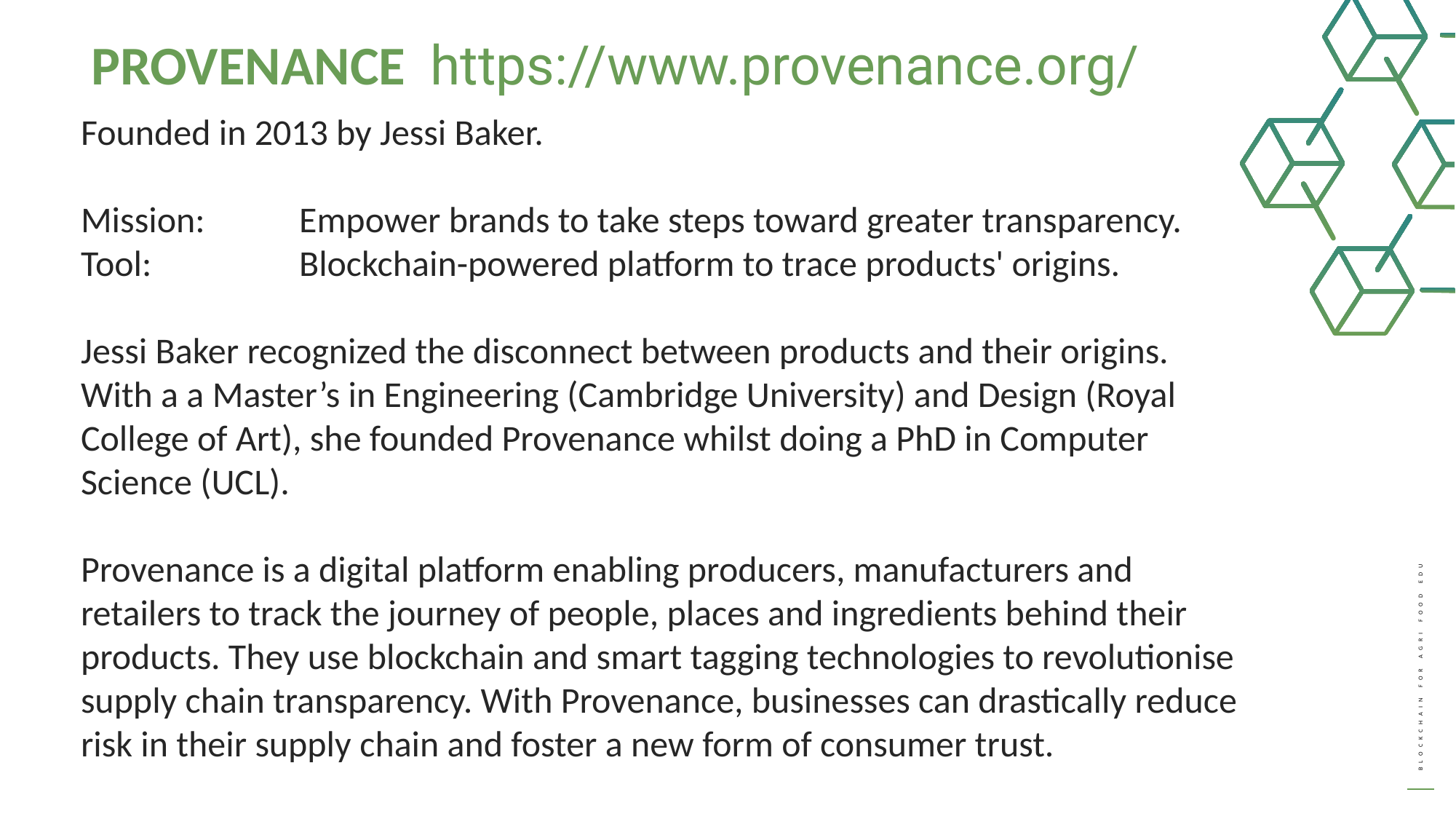

PROVENANCE  https://www.provenance.org/

Founded in 2013 by Jessi Baker.

Mission: 	Empower brands to take steps toward greater transparency.
Tool: 		Blockchain-powered platform to trace products' origins.

Jessi Baker recognized the disconnect between products and their origins.  With a a Master’s in Engineering (Cambridge University) and Design (Royal College of Art), she founded Provenance whilst doing a PhD in Computer Science (UCL).

Provenance is a digital platform enabling producers, manufacturers and retailers to track the journey of people, places and ingredients behind their products. They use blockchain and smart tagging technologies to revolutionise supply chain transparency. With Provenance, businesses can drastically reduce risk in their supply chain and foster a new form of consumer trust.